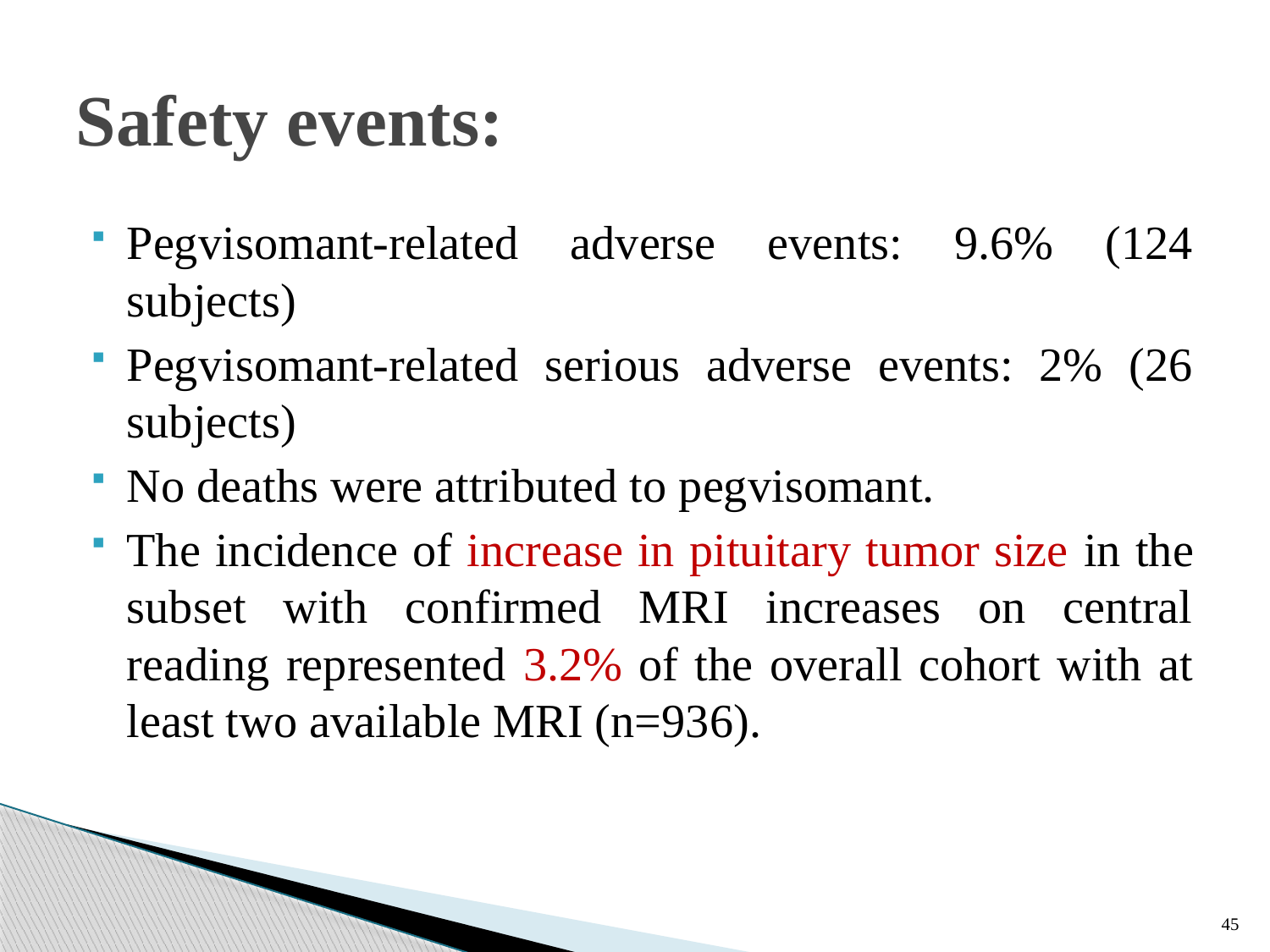

# Safety events:
Pegvisomant-related adverse events: 9.6% (124 subjects)
Pegvisomant-related serious adverse events: 2% (26 subjects)
No deaths were attributed to pegvisomant.
The incidence of increase in pituitary tumor size in the subset with confirmed MRI increases on central reading represented 3.2% of the overall cohort with at least two available MRI (n=936).
45